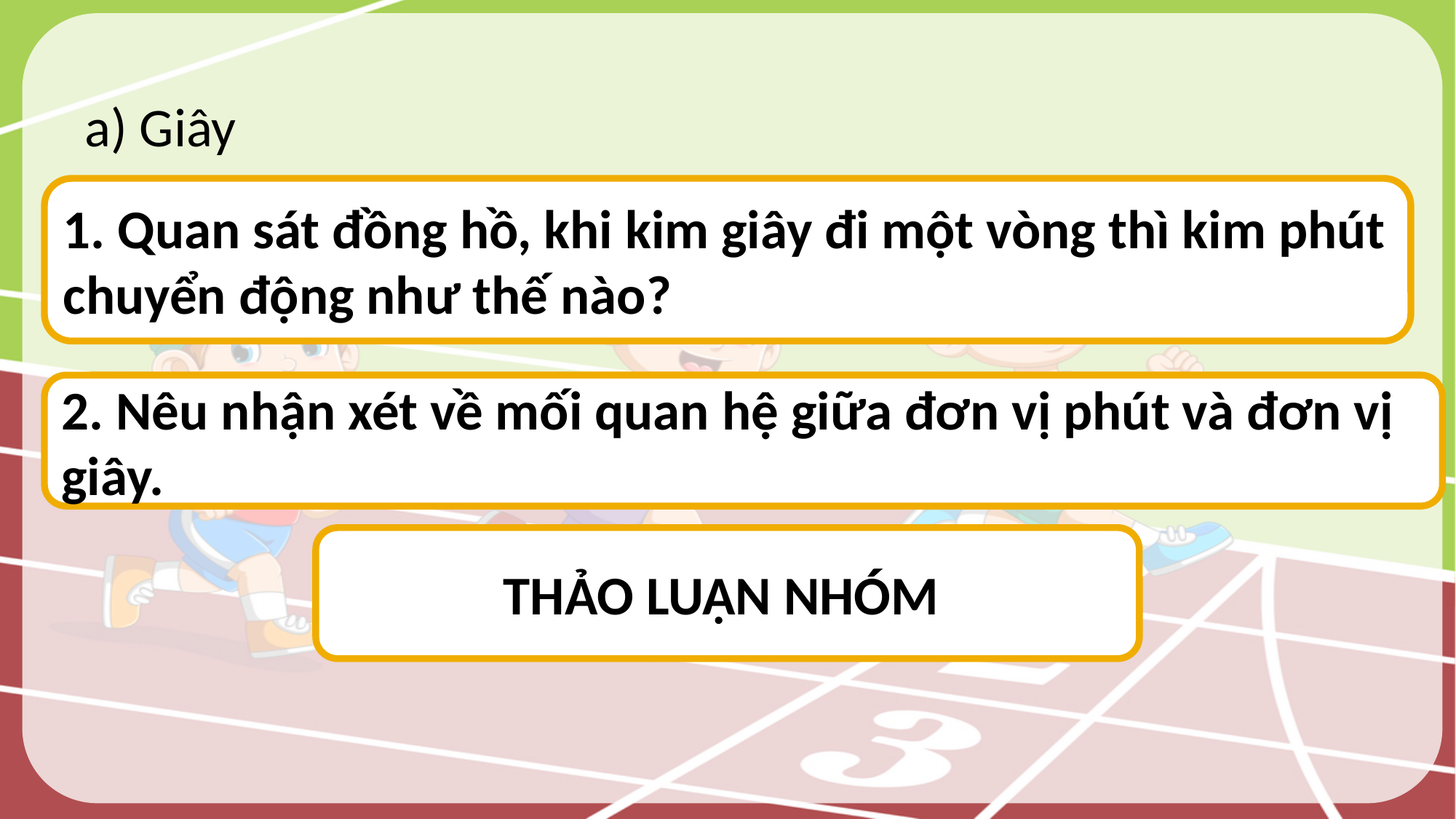

a) Giây

1. Quan sát đồng hồ, khi kim giây đi một vòng thì kim phút chuyển động như thế nào?

2. Nêu nhận xét về mối quan hệ giữa đơn vị phút và đơn vị giây.
THẢO LUẬN NHÓM